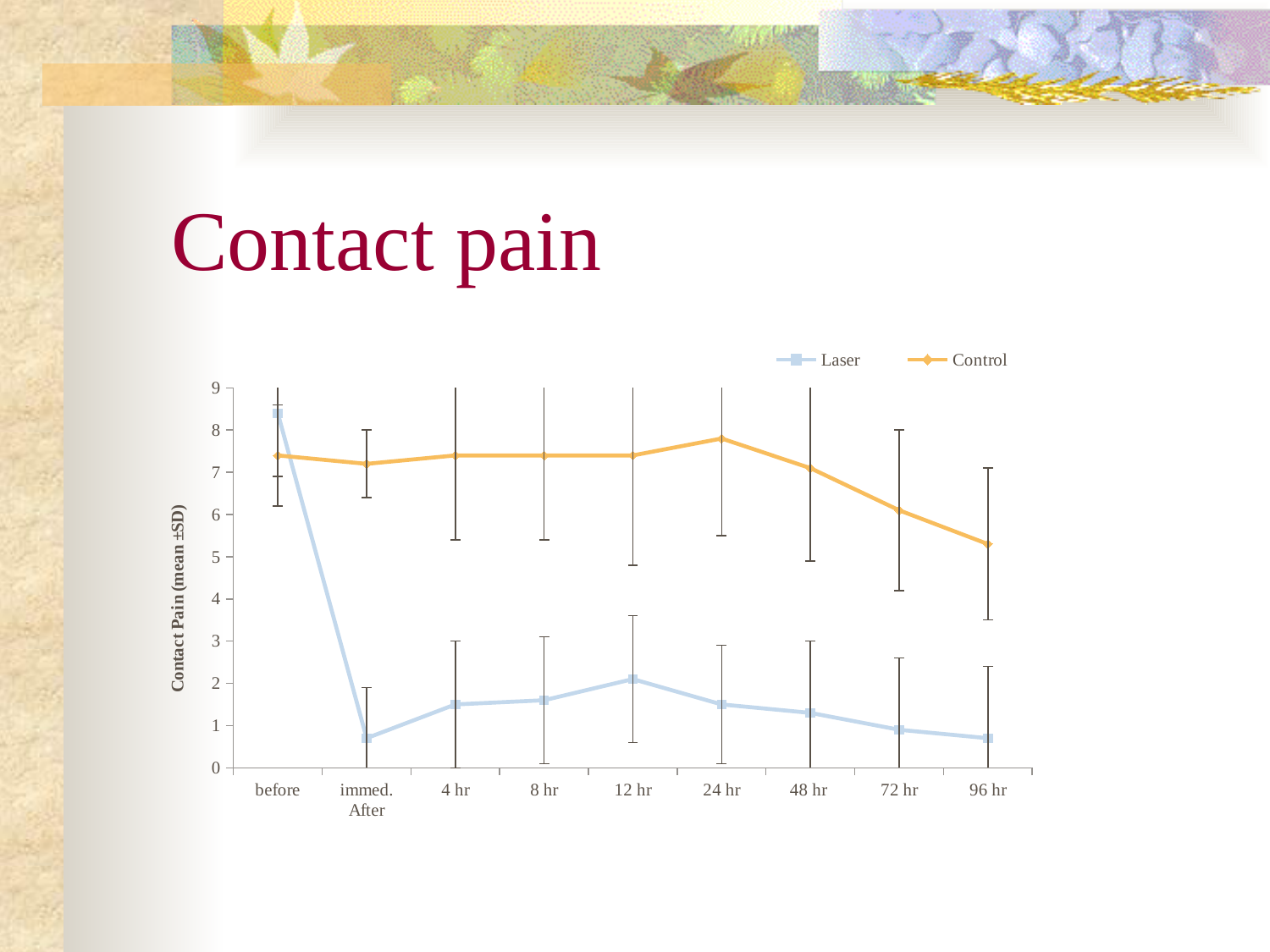

Contact pain

### Chart

| Category | Laser | Control |
|---|---|---|
| before | 8.4 | 7.4 |
| immed. After | 0.7000000000000006 | 7.2 |
| 4 hr | 1.5 | 7.4 |
| 8 hr | 1.6 | 7.4 |
| 12 hr | 2.1 | 7.4 |
| 24 hr | 1.5 | 7.8 |
| 48 hr  | 1.3 | 7.1 |
| 72 hr | 0.9 | 6.1 |
| 96 hr | 0.7000000000000006 | 5.3 |